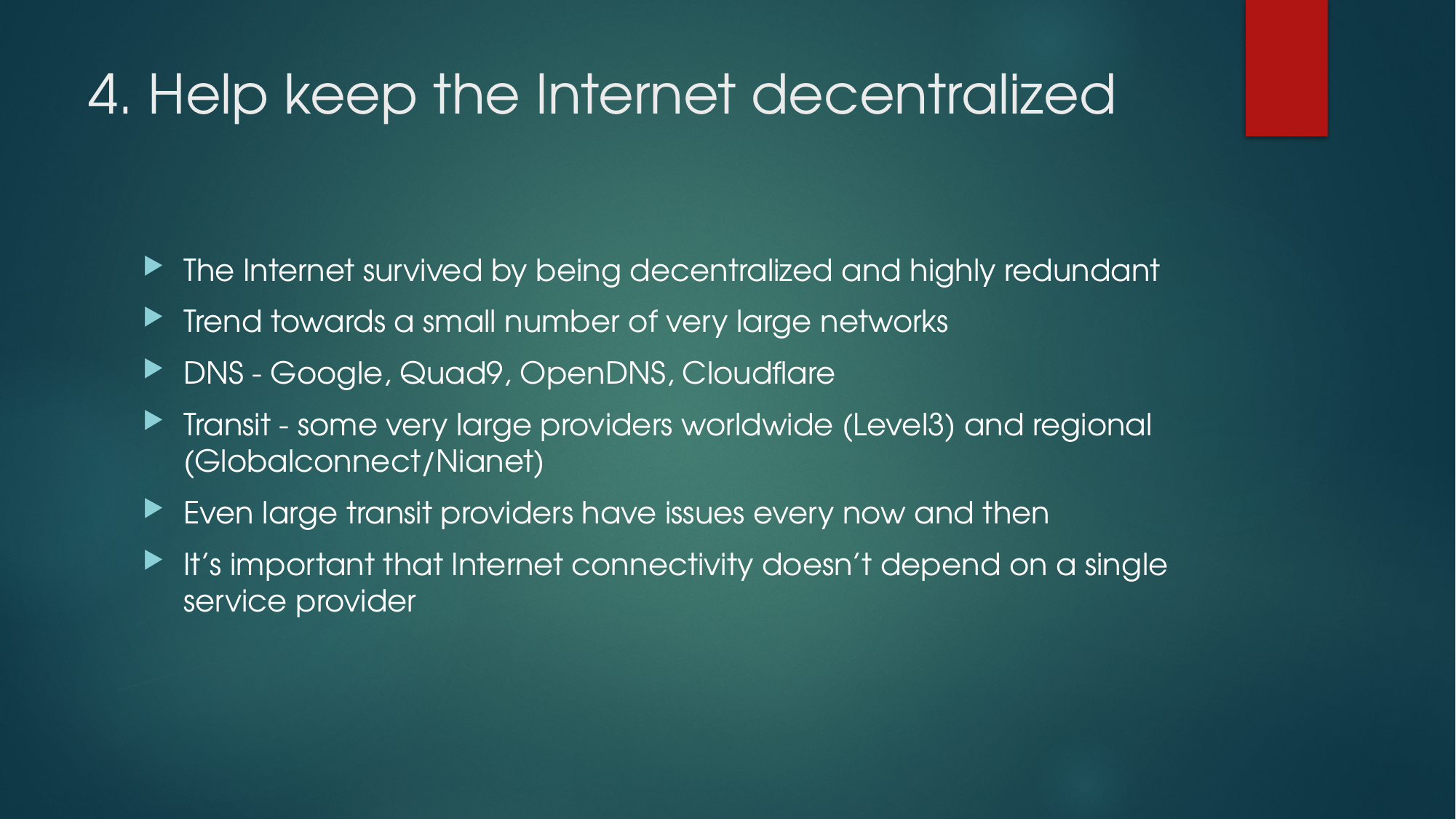

# 4. Help keep the Internet decentralized
The Internet survived by being decentralized and highly redundant
Trend towards a small number of very large networks
DNS - Google, Quad9, OpenDNS, Cloudflare
Transit - some very large providers worldwide (Level3) and regional (Globalconnect/Nianet)
Even large transit providers have issues every now and then
It’s important that Internet connectivity doesn’t depend on a single service provider